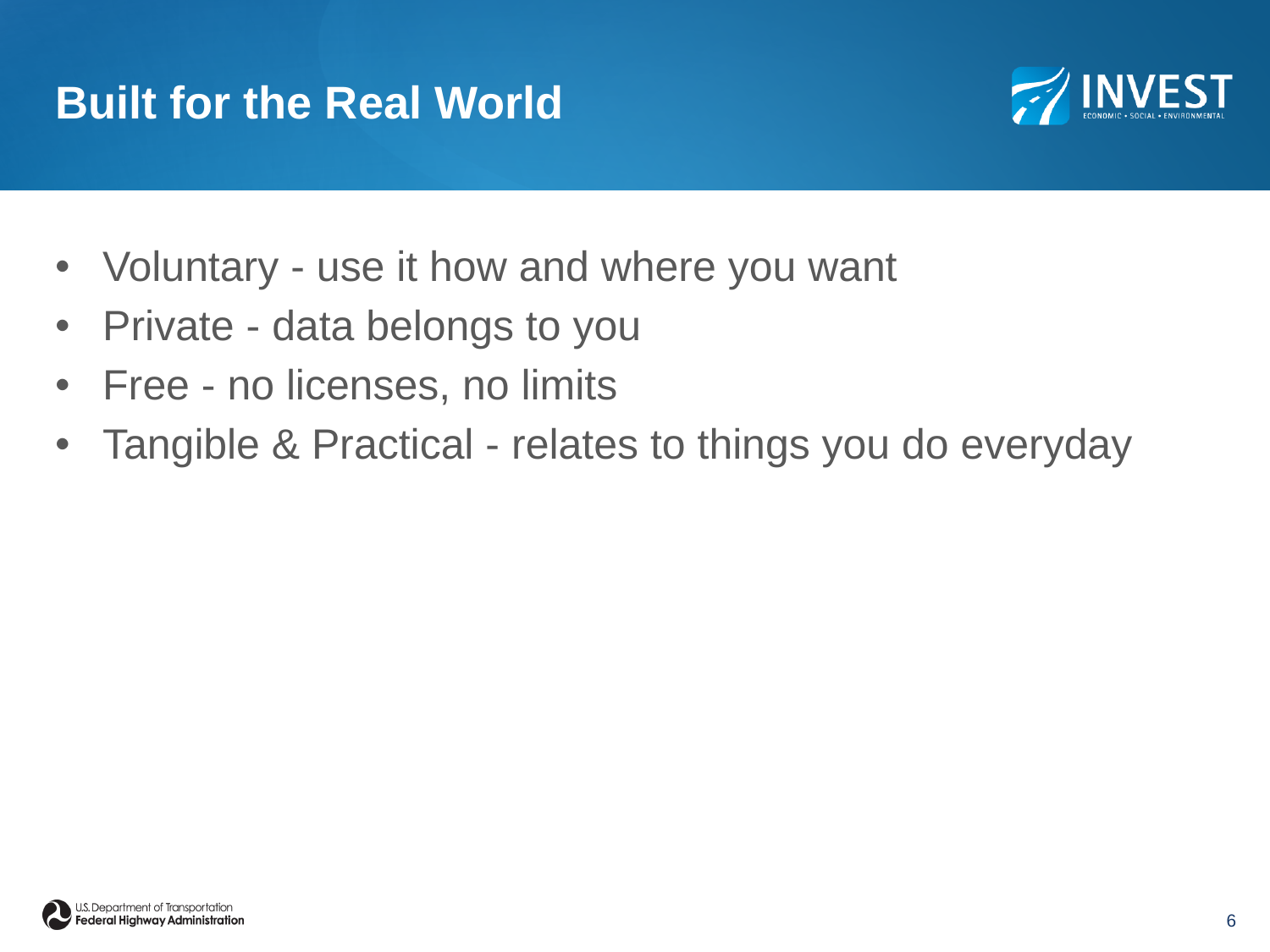

# Built for the Real World
Voluntary - use it how and where you want
Private - data belongs to you
Free - no licenses, no limits
Tangible & Practical - relates to things you do everyday